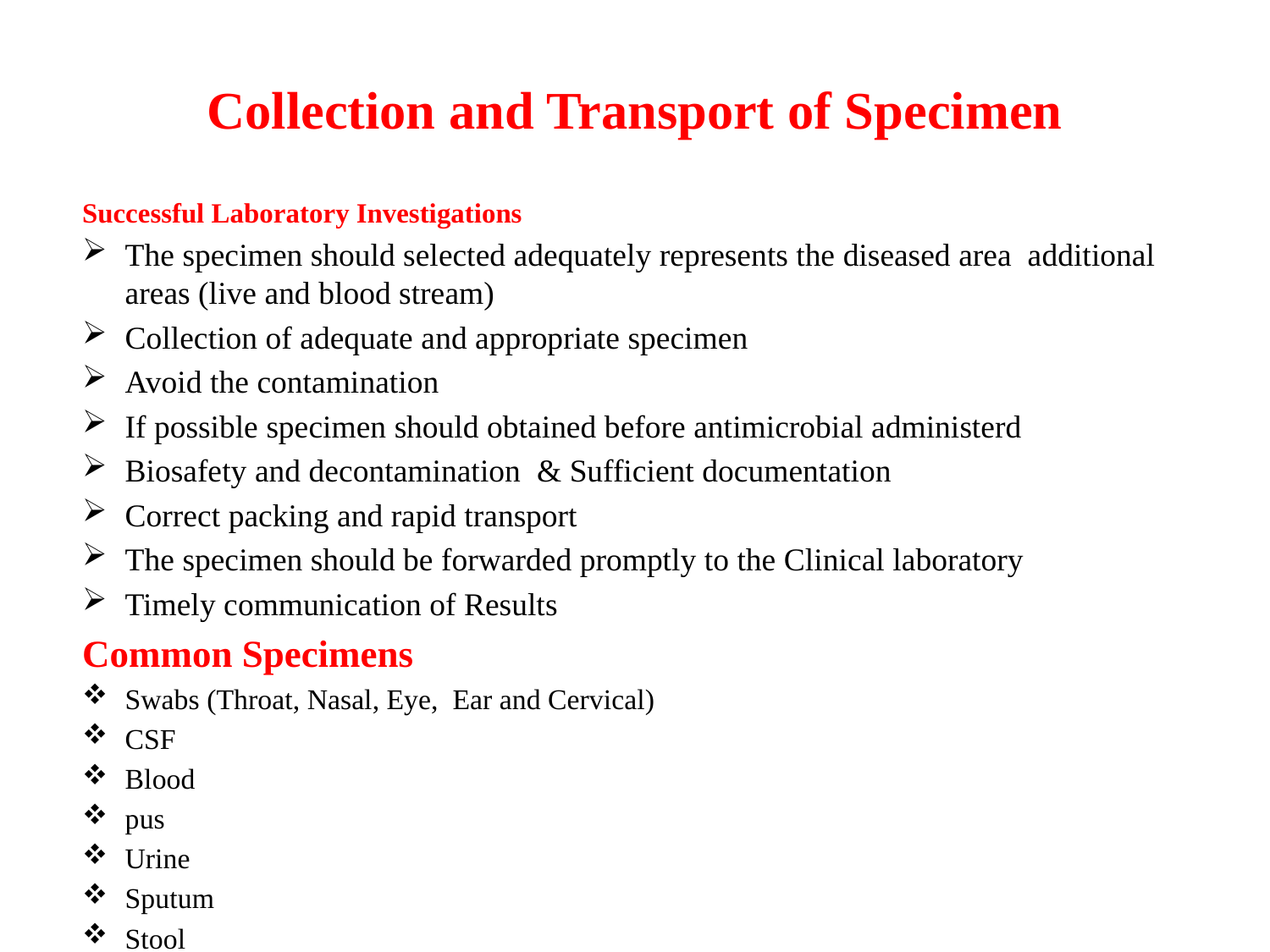

# Collection and Transport of Specimen
Successful Laboratory Investigations
The specimen should selected adequately represents the diseased area  additional areas (live and blood stream)
Collection of adequate and appropriate specimen
Avoid the contamination
If possible specimen should obtained before antimicrobial administerd
Biosafety and decontamination  & Sufficient documentation
Correct packing and rapid transport
The specimen should be forwarded promptly to the Clinical laboratory
Timely communication of Results
Common Specimens
Swabs (Throat, Nasal, Eye,  Ear and Cervical)
CSF
Blood
pus
Urine
Sputum
Stool